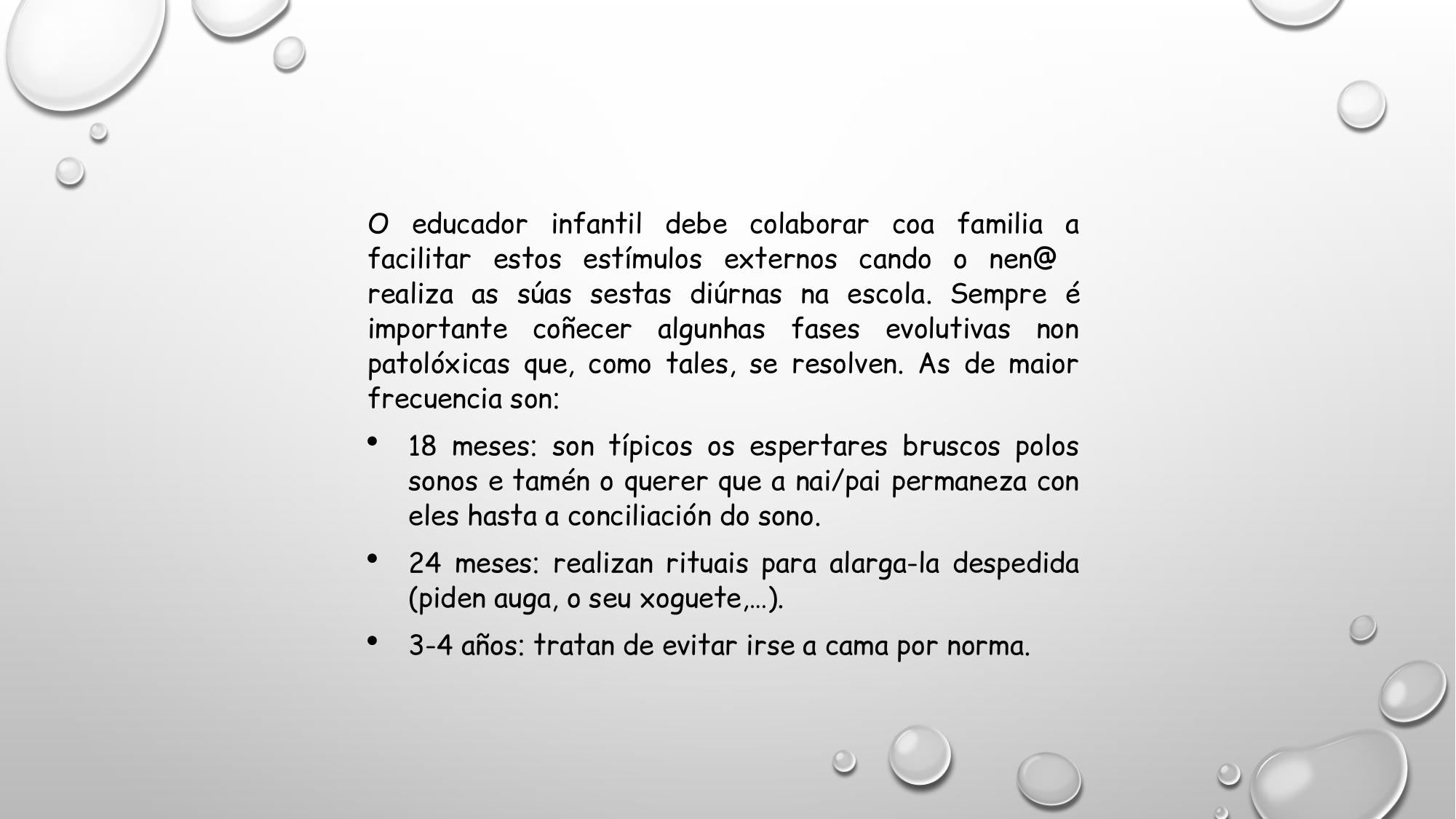

O educador infantil debe colaborar coa familia a facilitar estos estímulos externos cando o nen@  realiza as súas sestas diúrnas na escola. Sempre é importante coñecer algunhas fases evolutivas non patolóxicas que, como tales, se resolven. As de maior frecuencia son:
18 meses: son típicos os espertares bruscos polos sonos e tamén o querer que a nai/pai permaneza con eles hasta a conciliación do sono.
24 meses: realizan rituais para alarga-la despedida (piden auga, o seu xoguete,…).
3-4 años: tratan de evitar irse a cama por norma.